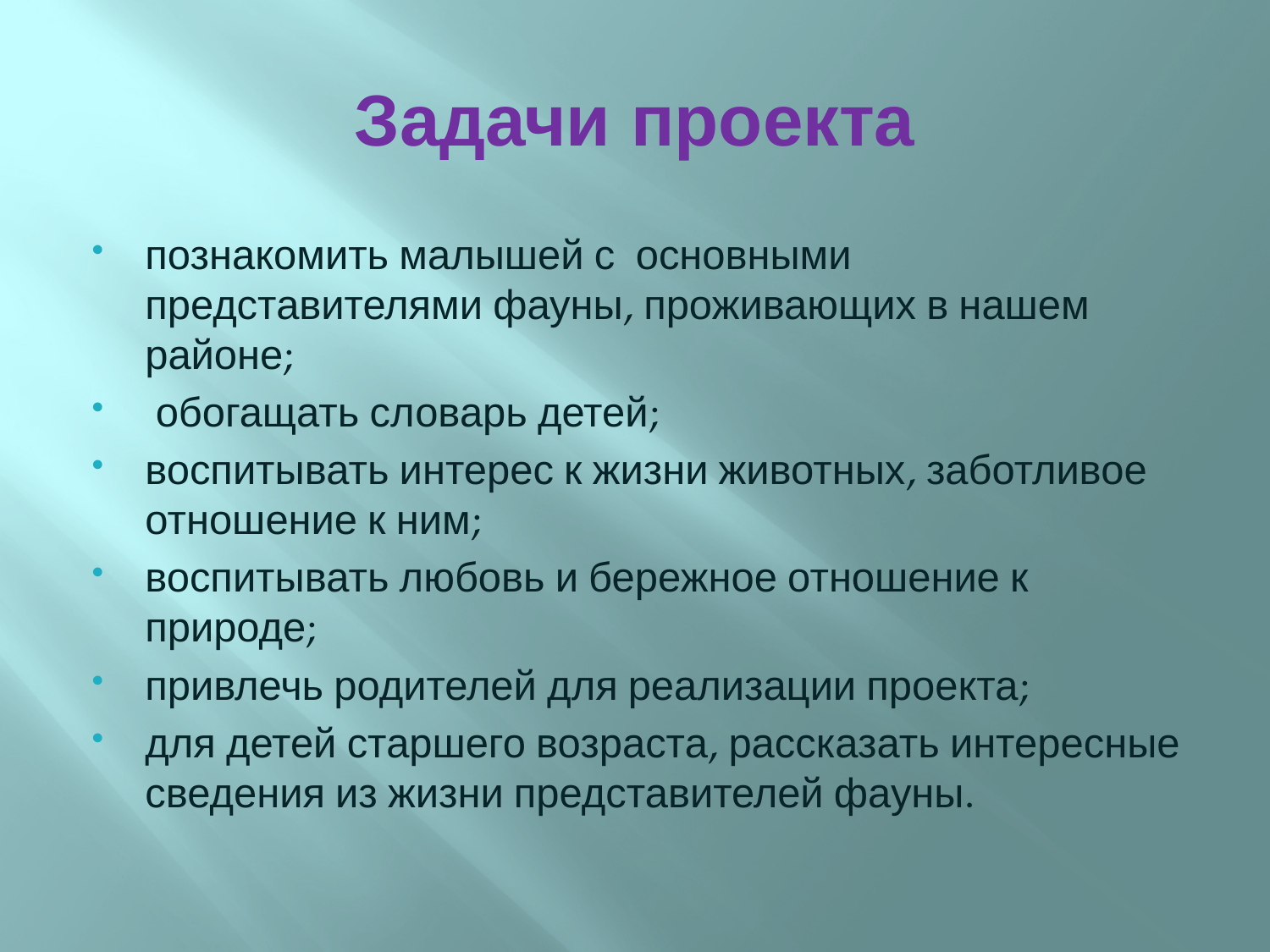

# Задачи проекта
познакомить малышей с  основными представителями фауны, проживающих в нашем районе;
 обогащать словарь детей;
воспитывать интерес к жизни животных, заботливое отношение к ним;
воспитывать любовь и бережное отношение к природе;
привлечь родителей для реализации проекта;
для детей старшего возраста, рассказать интересные сведения из жизни представителей фауны.